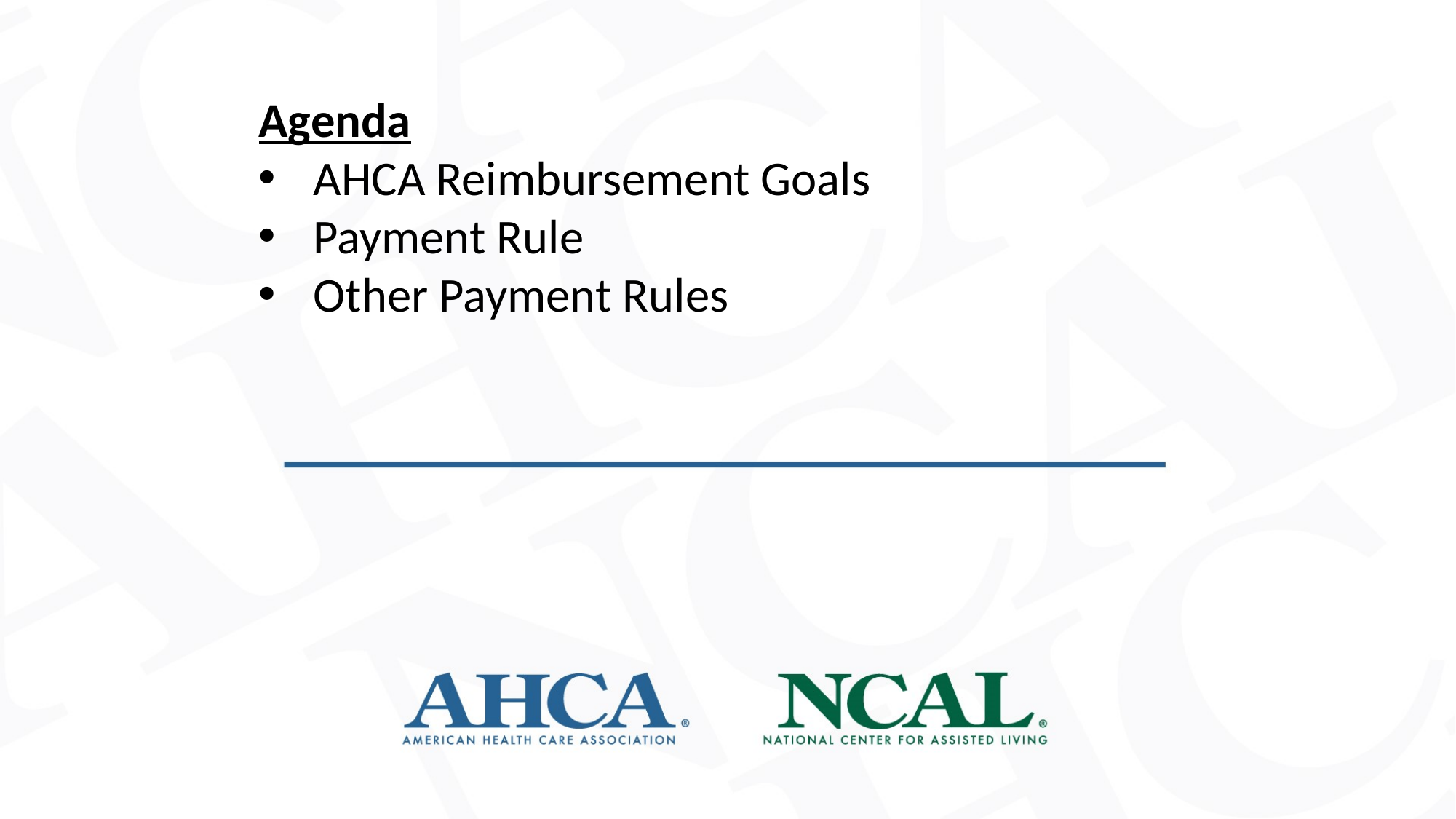

Agenda
AHCA Reimbursement Goals
Payment Rule
Other Payment Rules